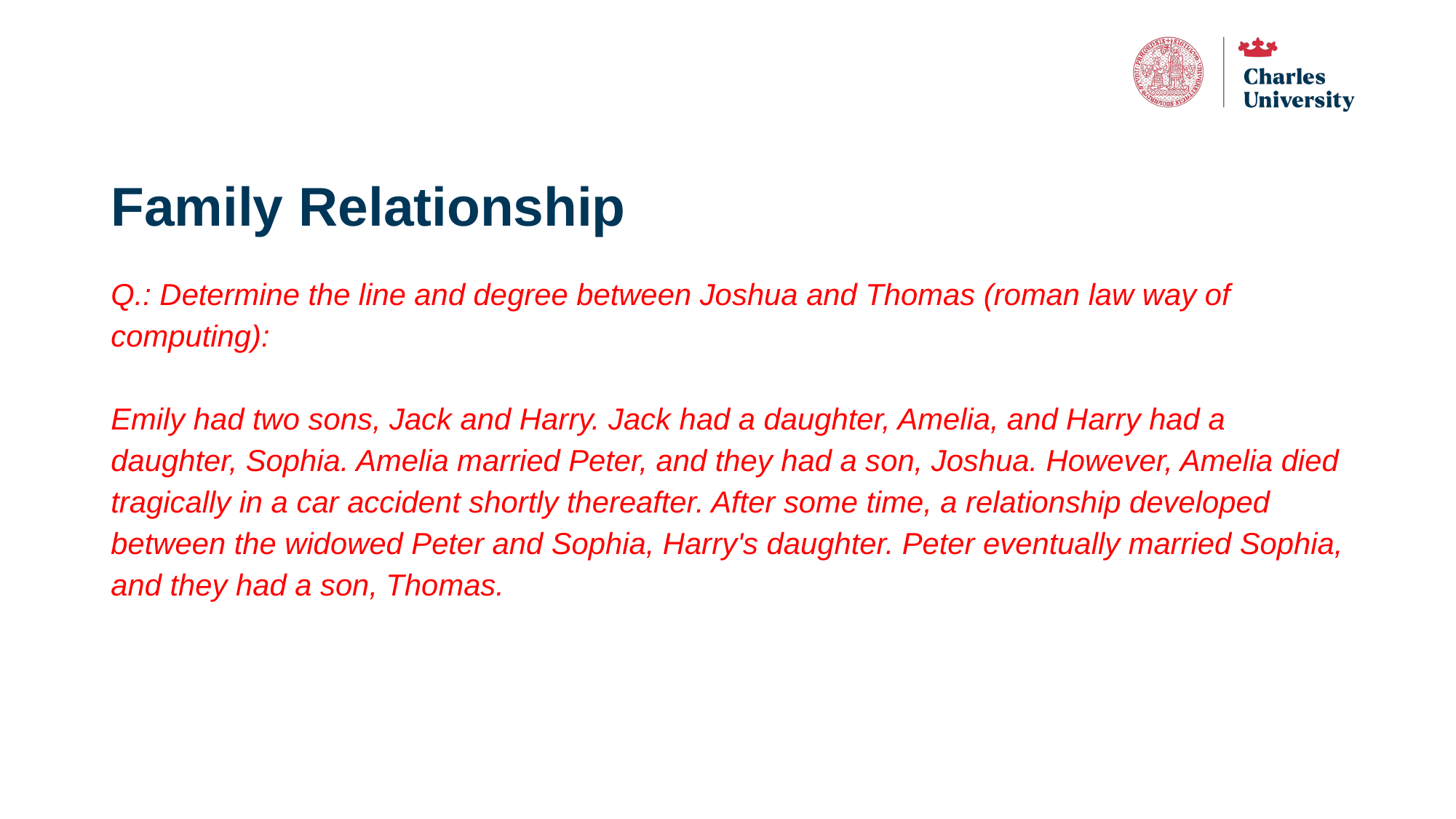

# Family Relationship
Q.: Determine the line and degree between Joshua and Thomas (roman law way of computing):

Emily had two sons, Jack and Harry. Jack had a daughter, Amelia, and Harry had a daughter, Sophia. Amelia married Peter, and they had a son, Joshua. However, Amelia died tragically in a car accident shortly thereafter. After some time, a relationship developed between the widowed Peter and Sophia, Harry's daughter. Peter eventually married Sophia, and they had a son, Thomas.